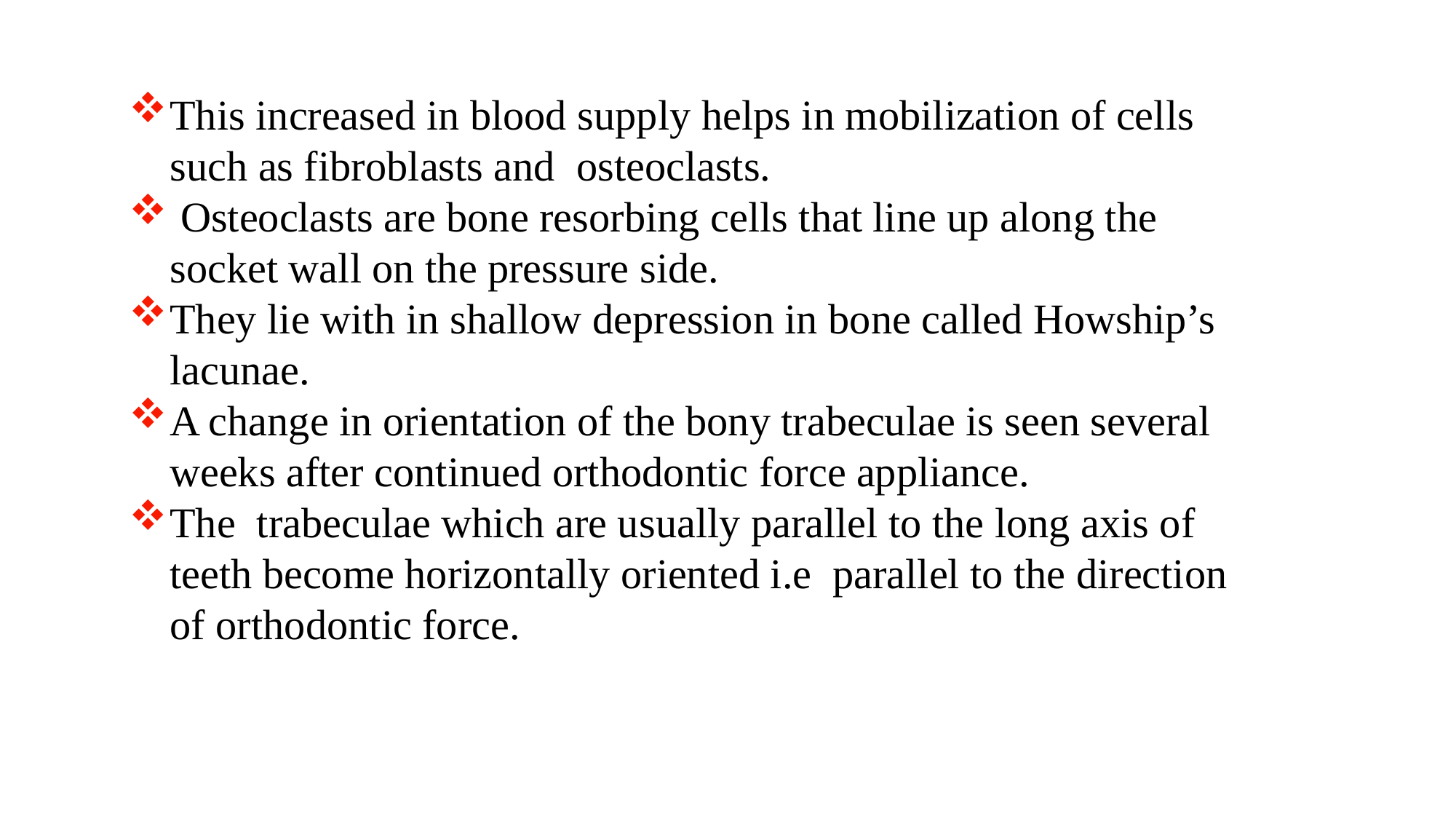

This increased in blood supply helps in mobilization of cells such as fibroblasts and  osteoclasts.
 Osteoclasts are bone resorbing cells that line up along the socket wall on the pressure side.
They lie with in shallow depression in bone called Howship’s lacunae.
A change in orientation of the bony trabeculae is seen several weeks after continued orthodontic force appliance.
The  trabeculae which are usually parallel to the long axis of teeth become horizontally oriented i.e  parallel to the direction of orthodontic force.